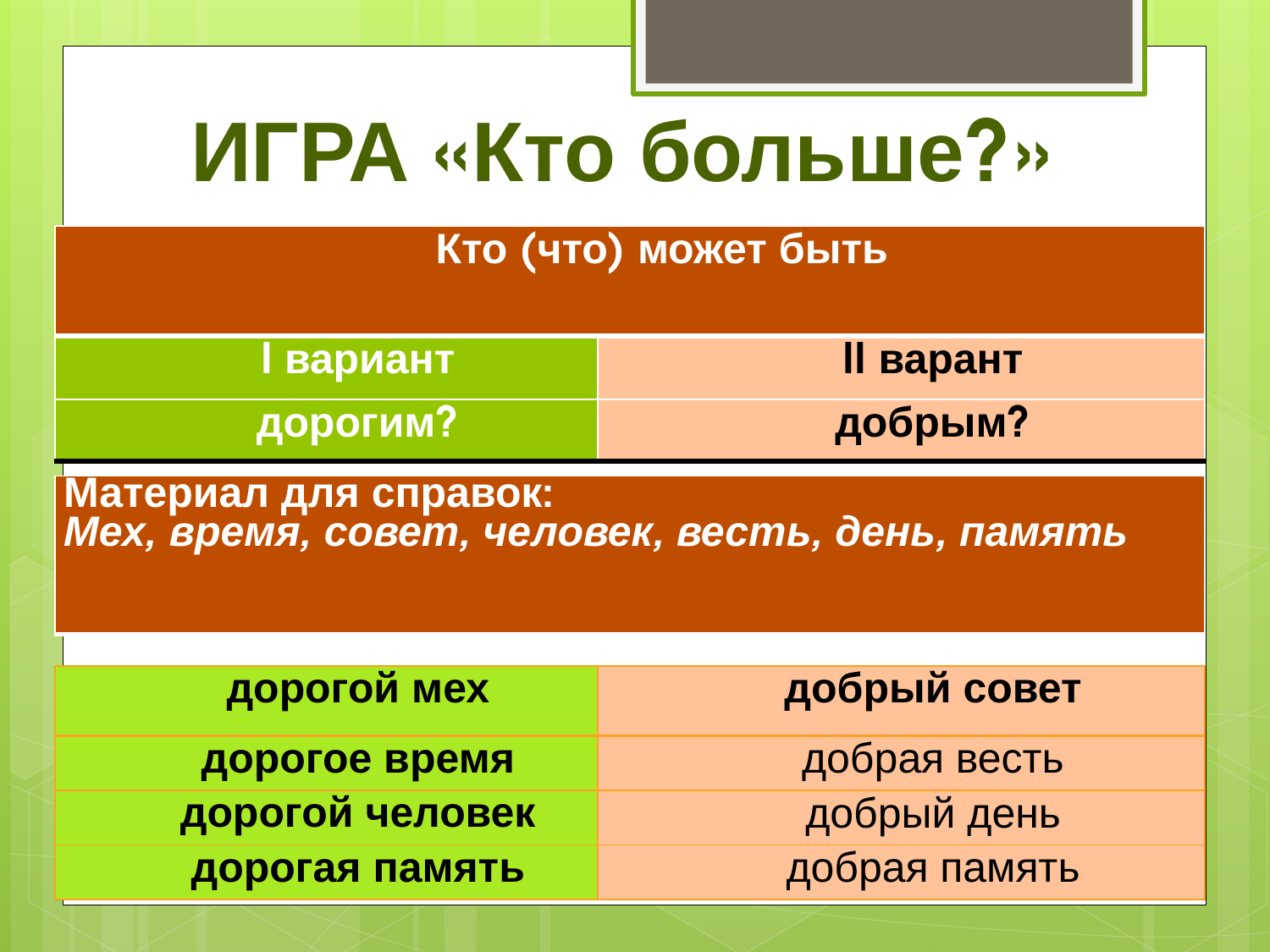

# ИГРА «Кто больше?»
| Кто (что) может быть |  |
| --- | --- |
| I вариант | II варант |
| дорогим? | добрым? |
| Материал для справок: Мех, время, совет, человек, весть, день, память |
| --- |
| дорогой мех | добрый совет |
| --- | --- |
| дорогое время | добрая весть |
| дорогой человек | добрый день |
| дорогая память | добрая память |